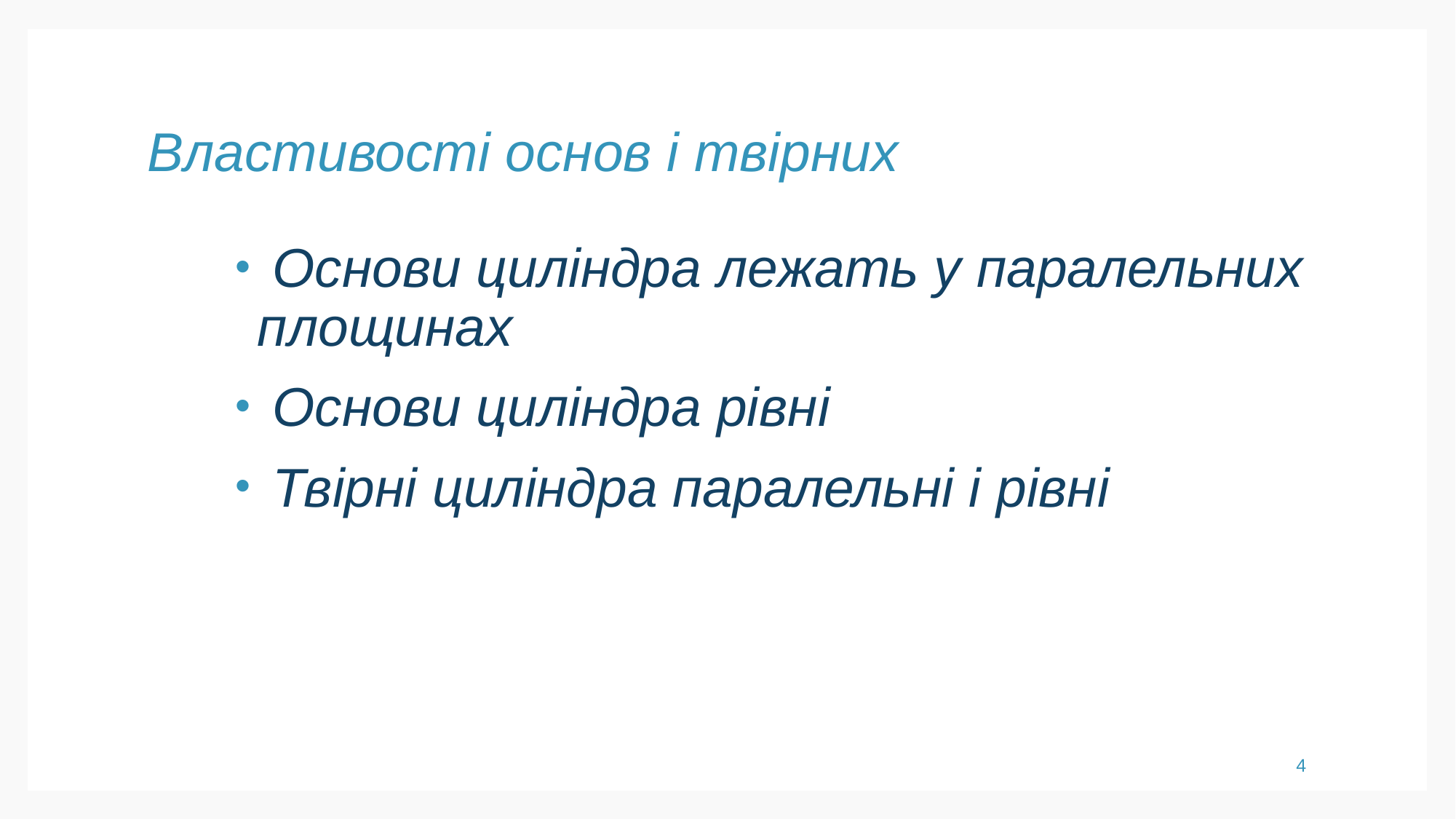

# Властивості основ і твірних
 Основи циліндра лежать у паралельних    площинах
 Основи циліндра рівні
 Твірні циліндра паралельні і рівні

4